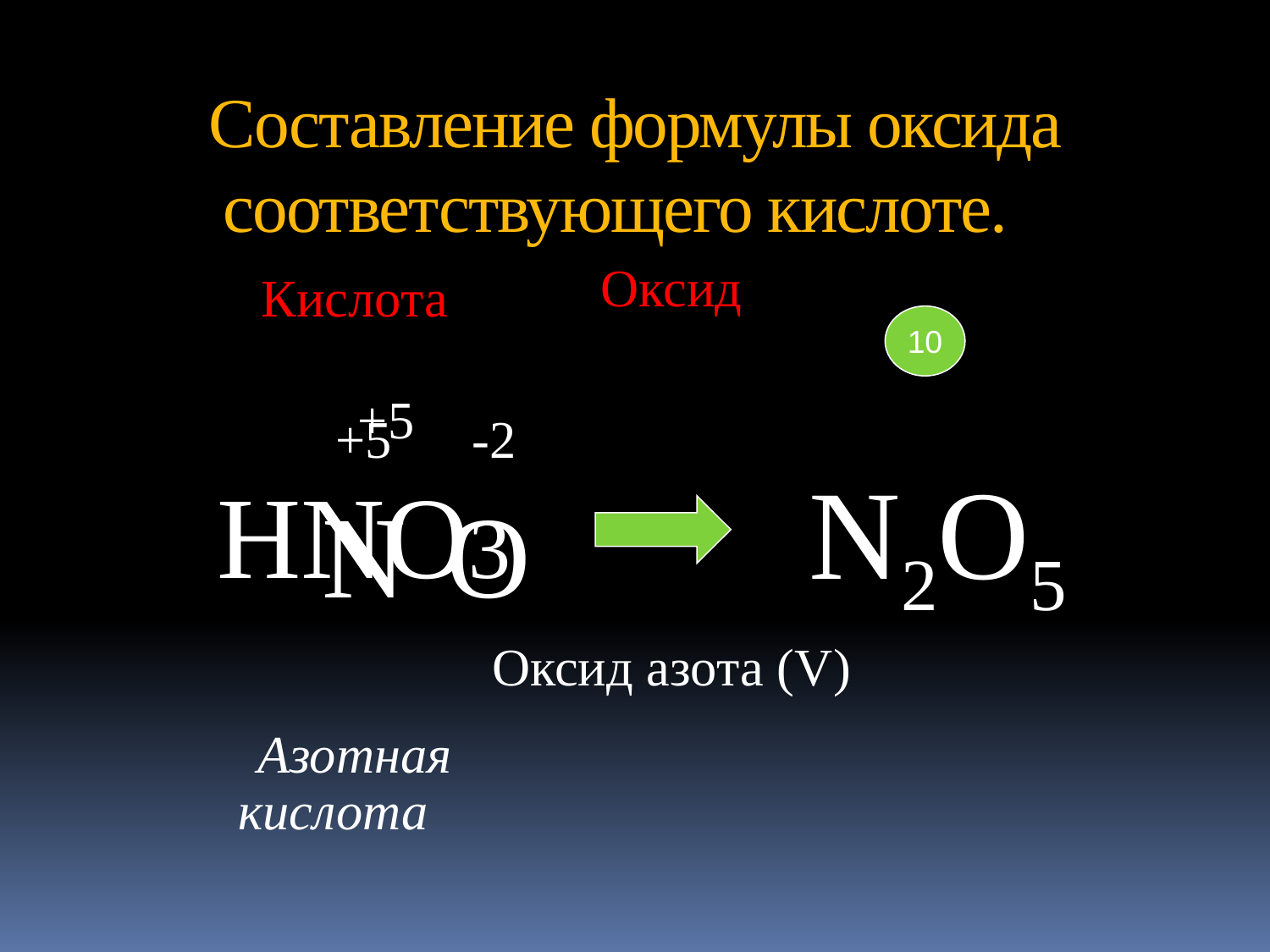

# Составление формулы оксида соответствующего кислоте.
Оксид

              +5      -2
             N   O
Оксид азота (V)
Кислота

                    +5
   HNO3

Азотная
кислота
10
 N2O5